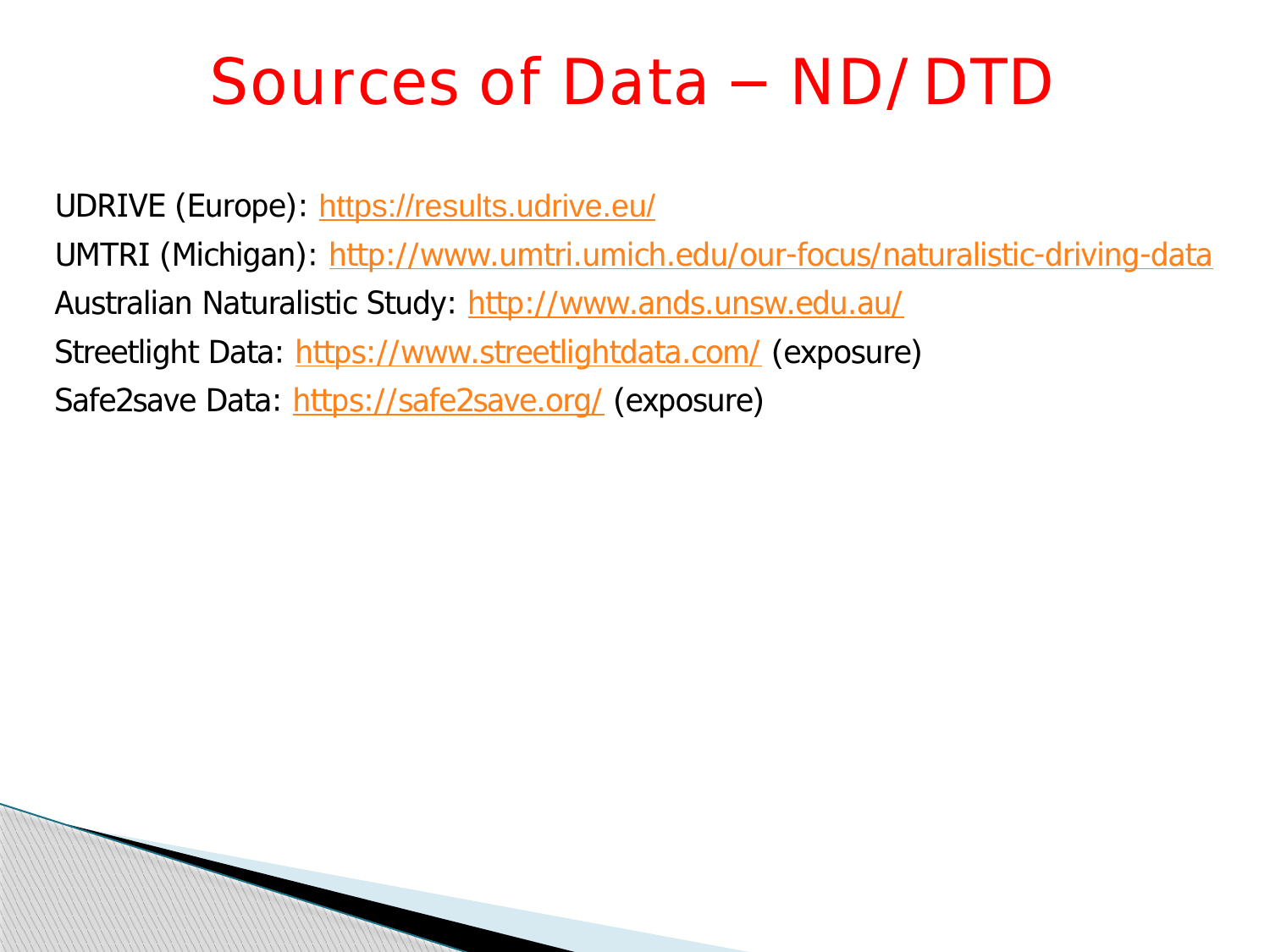

Sources of Data – ND/DTD
UDRIVE (Europe): https://results.udrive.eu/
UMTRI (Michigan): http://www.umtri.umich.edu/our-focus/naturalistic-driving-data
Australian Naturalistic Study: http://www.ands.unsw.edu.au/
Streetlight Data: https://www.streetlightdata.com/ (exposure)
Safe2save Data: https://safe2save.org/ (exposure)